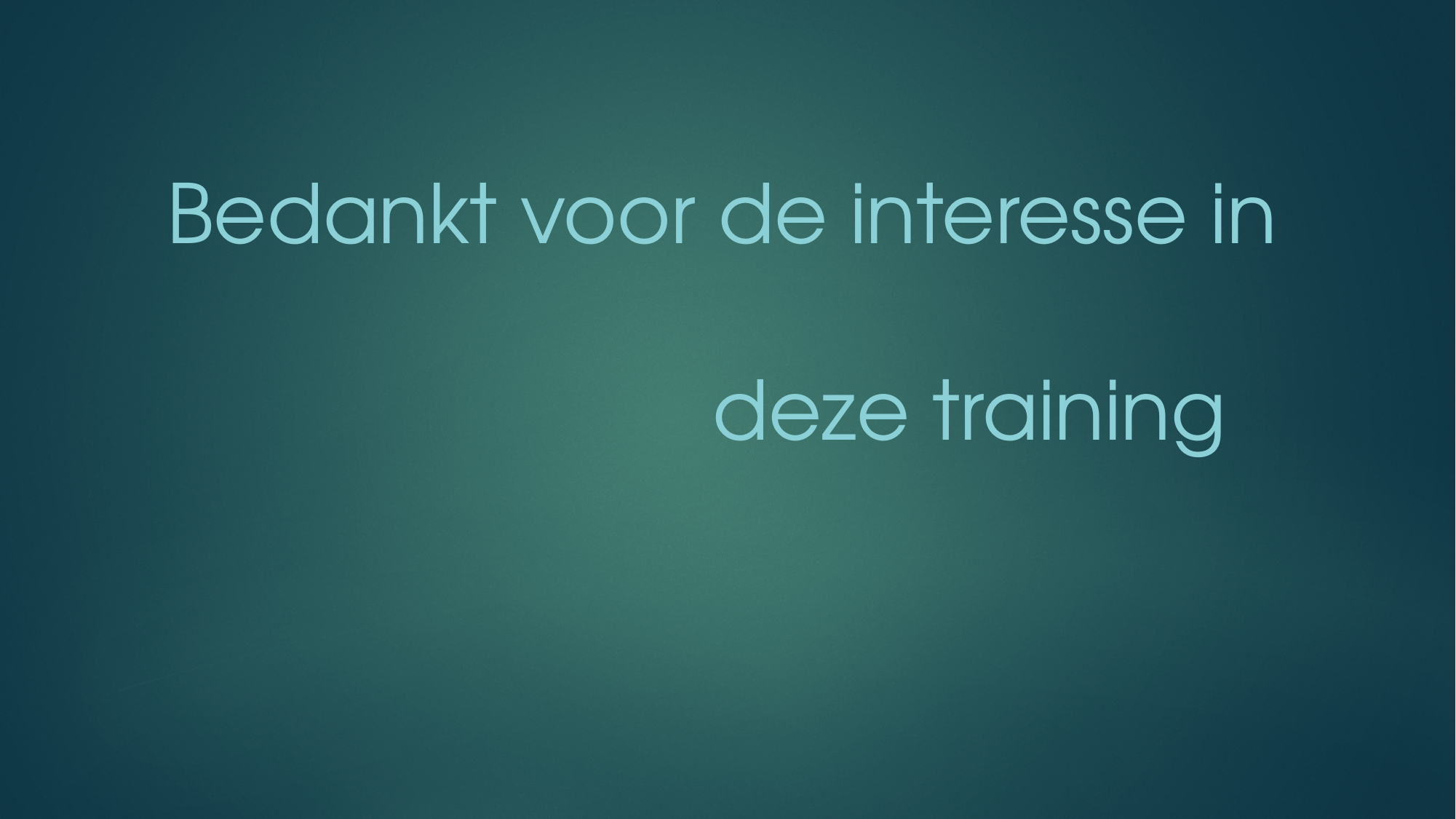

Bedankt voor de interesse in
					deze training